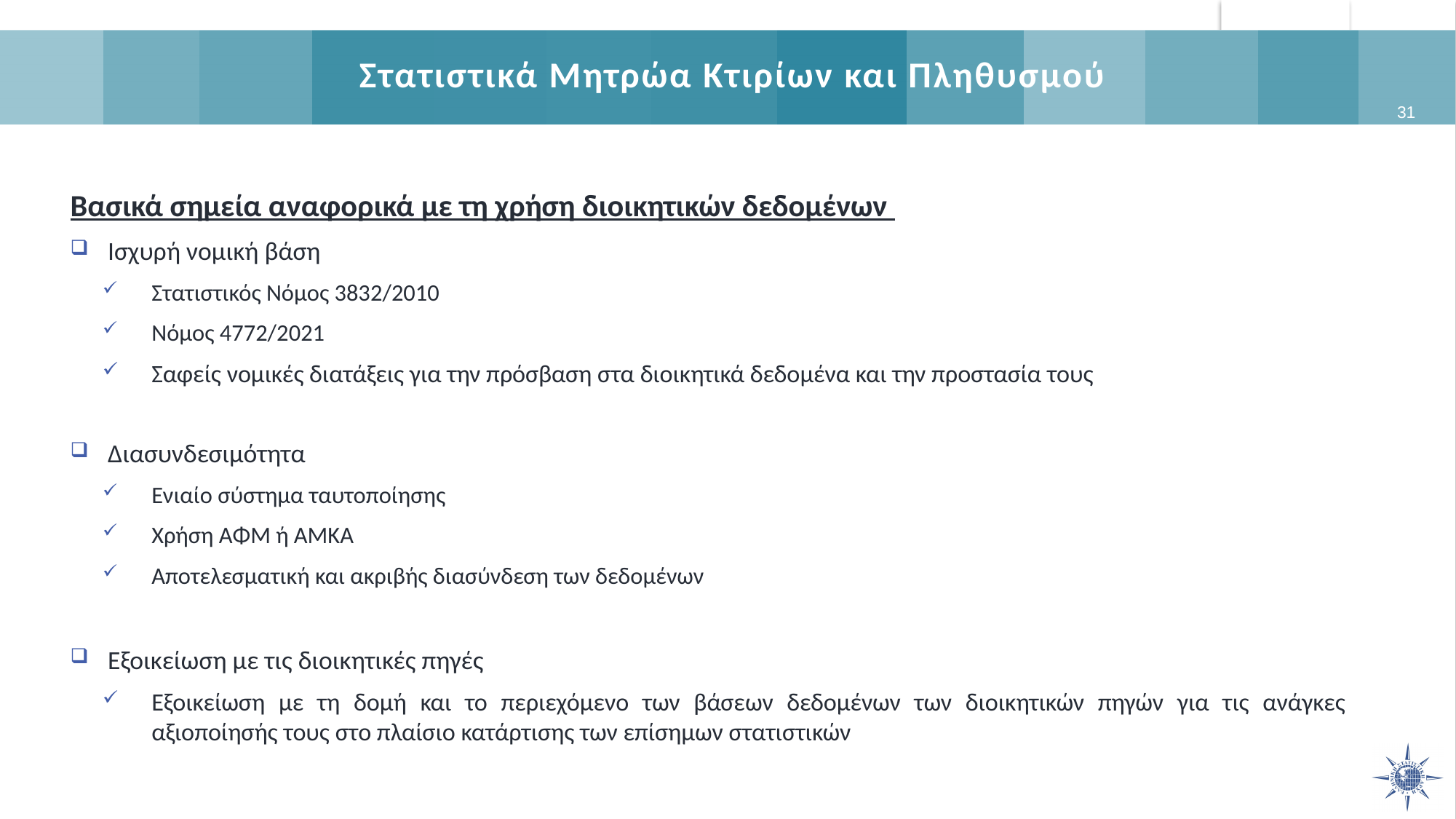

# Στατιστικά Μητρώα Κτιρίων και Πληθυσμού
31
Βασικά σημεία αναφορικά με τη χρήση διοικητικών δεδομένων
Ισχυρή νομική βάση
Στατιστικός Νόμος 3832/2010
Νόμος 4772/2021
Σαφείς νομικές διατάξεις για την πρόσβαση στα διοικητικά δεδομένα και την προστασία τους

Διασυνδεσιμότητα
Ενιαίο σύστημα ταυτοποίησης
Χρήση ΑΦΜ ή ΑΜΚΑ
Αποτελεσματική και ακριβής διασύνδεση των δεδομένων

Εξοικείωση με τις διοικητικές πηγές
Εξοικείωση με τη δομή και το περιεχόμενο των βάσεων δεδομένων των διοικητικών πηγών για τις ανάγκες αξιοποίησής τους στο πλαίσιο κατάρτισης των επίσημων στατιστικών